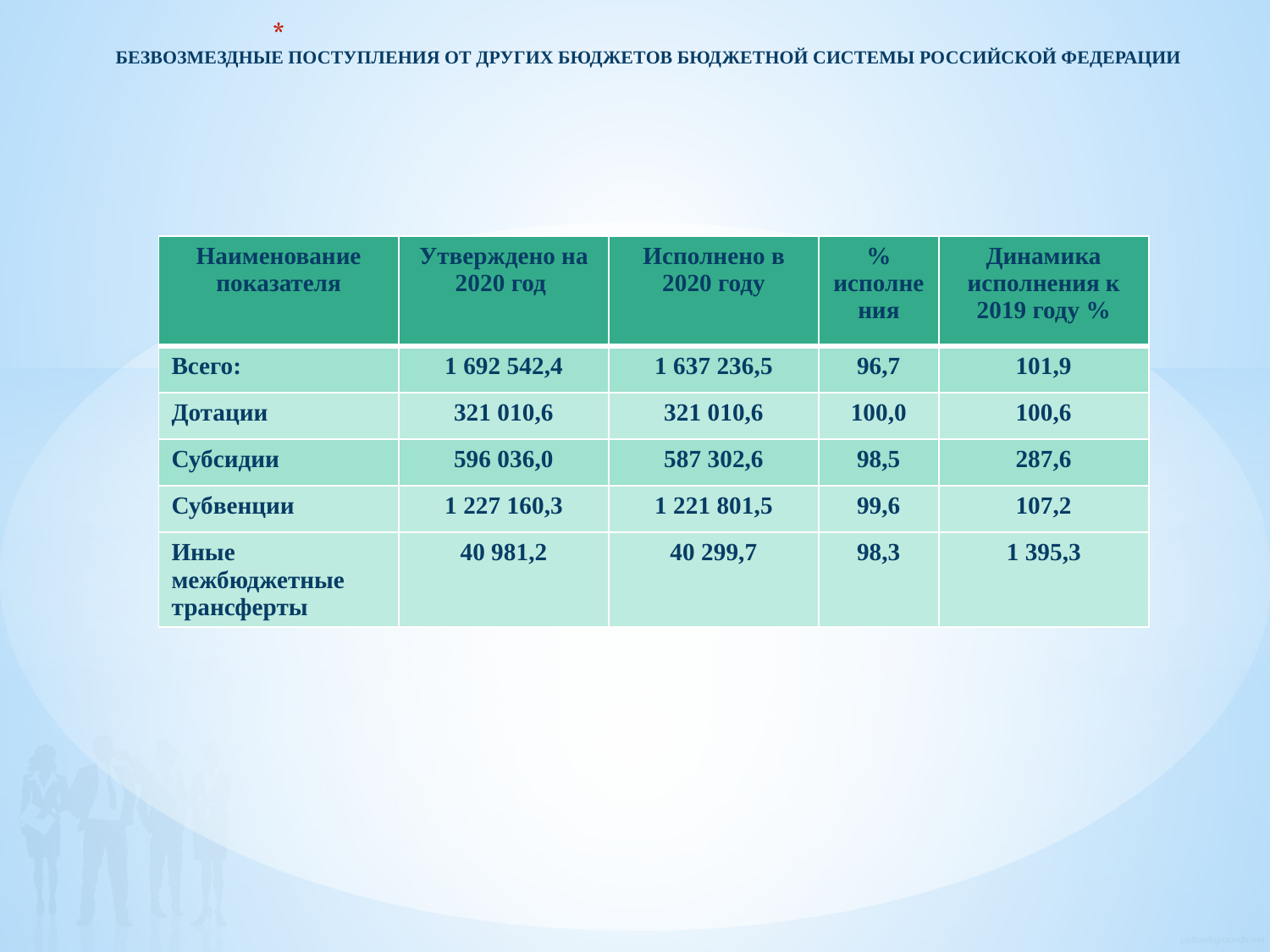

# БЕЗВОЗМЕЗДНЫЕ ПОСТУПЛЕНИЯ ОТ ДРУГИХ БЮДЖЕТОВ БЮДЖЕТНОЙ СИСТЕМЫ РОССИЙСКОЙ ФЕДЕРАЦИИ
| Наименование показателя | Утверждено на 2020 год | Исполнено в 2020 году | % исполнения | Динамика исполнения к 2019 году % |
| --- | --- | --- | --- | --- |
| Всего: | 1 692 542,4 | 1 637 236,5 | 96,7 | 101,9 |
| Дотации | 321 010,6 | 321 010,6 | 100,0 | 100,6 |
| Субсидии | 596 036,0 | 587 302,6 | 98,5 | 287,6 |
| Субвенции | 1 227 160,3 | 1 221 801,5 | 99,6 | 107,2 |
| Иные межбюджетные трансферты | 40 981,2 | 40 299,7 | 98,3 | 1 395,3 |